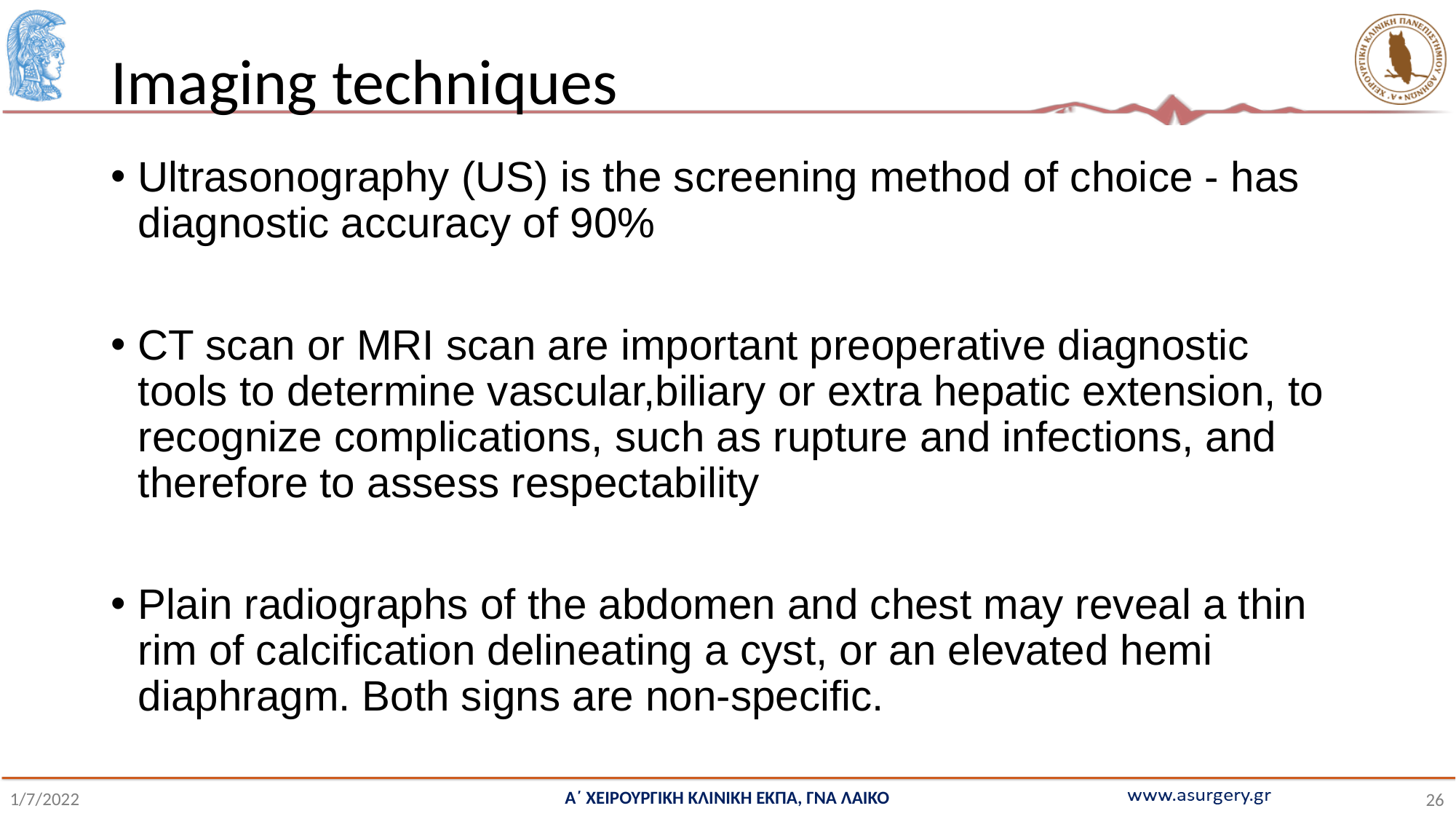

# Imaging techniques
Ultrasonography (US) is the screening method of choice - has diagnostic accuracy of 90%

CT scan or MRI scan are important preoperative diagnostic tools to determine vascular,biliary or extra hepatic extension, to recognize complications, such as rupture and infections, and therefore to assess respectability

Plain radiographs of the abdomen and chest may reveal a thin rim of calcification delineating a cyst, or an elevated hemi diaphragm. Both signs are non-specific.
Α΄ ΧΕΙΡΟΥΡΓΙΚΗ ΚΛΙΝΙΚΗ ΕΚΠΑ, ΓΝΑ ΛΑΙΚΟ
1/7/2022
26